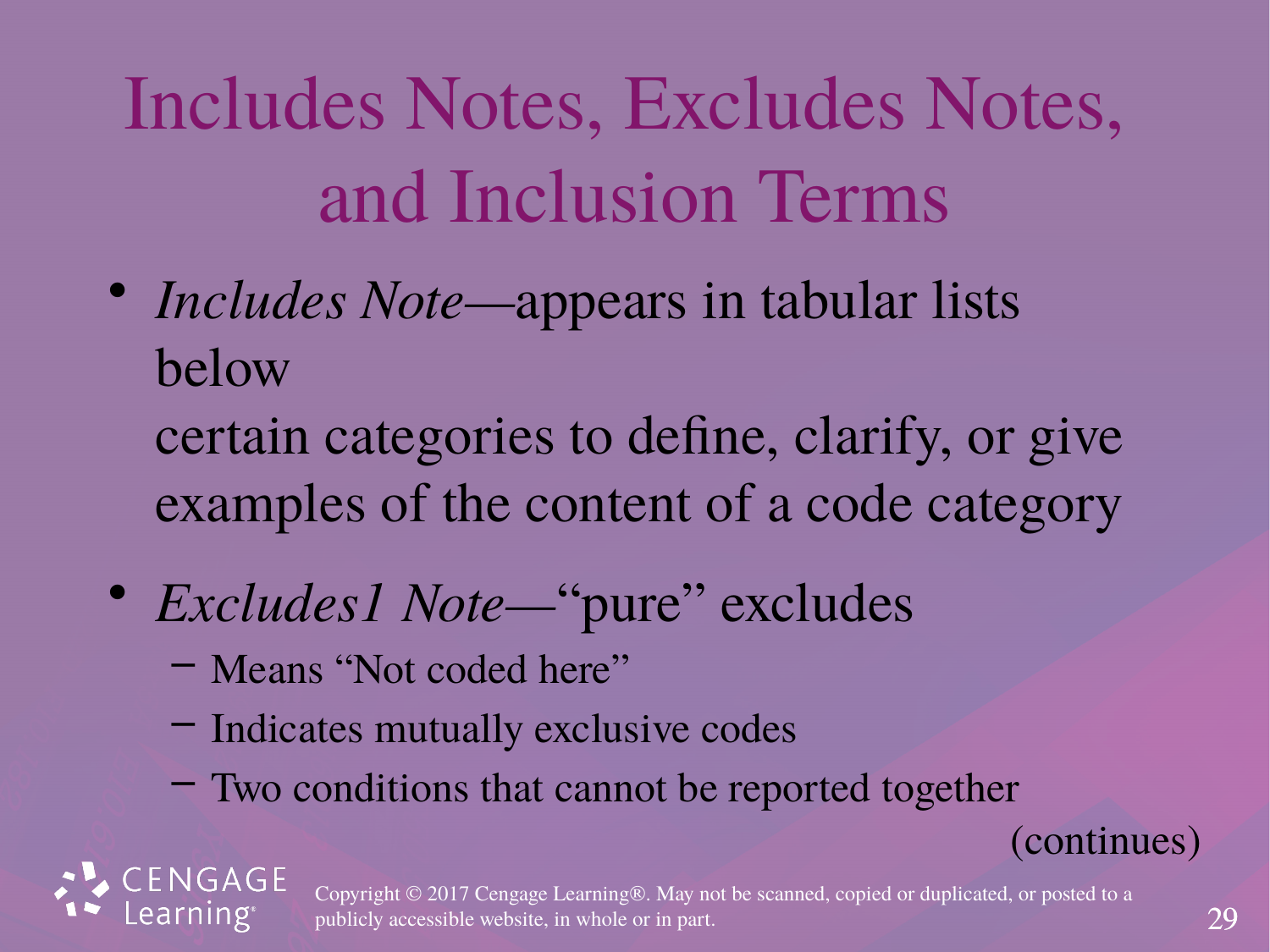

# Includes Notes, Excludes Notes, and Inclusion Terms
Includes Note—appears in tabular lists below
certain categories to define, clarify, or give
examples of the content of a code category
Excludes1 Note—“pure” excludes
Means “Not coded here”
Indicates mutually exclusive codes
Two conditions that cannot be reported together
(continues)